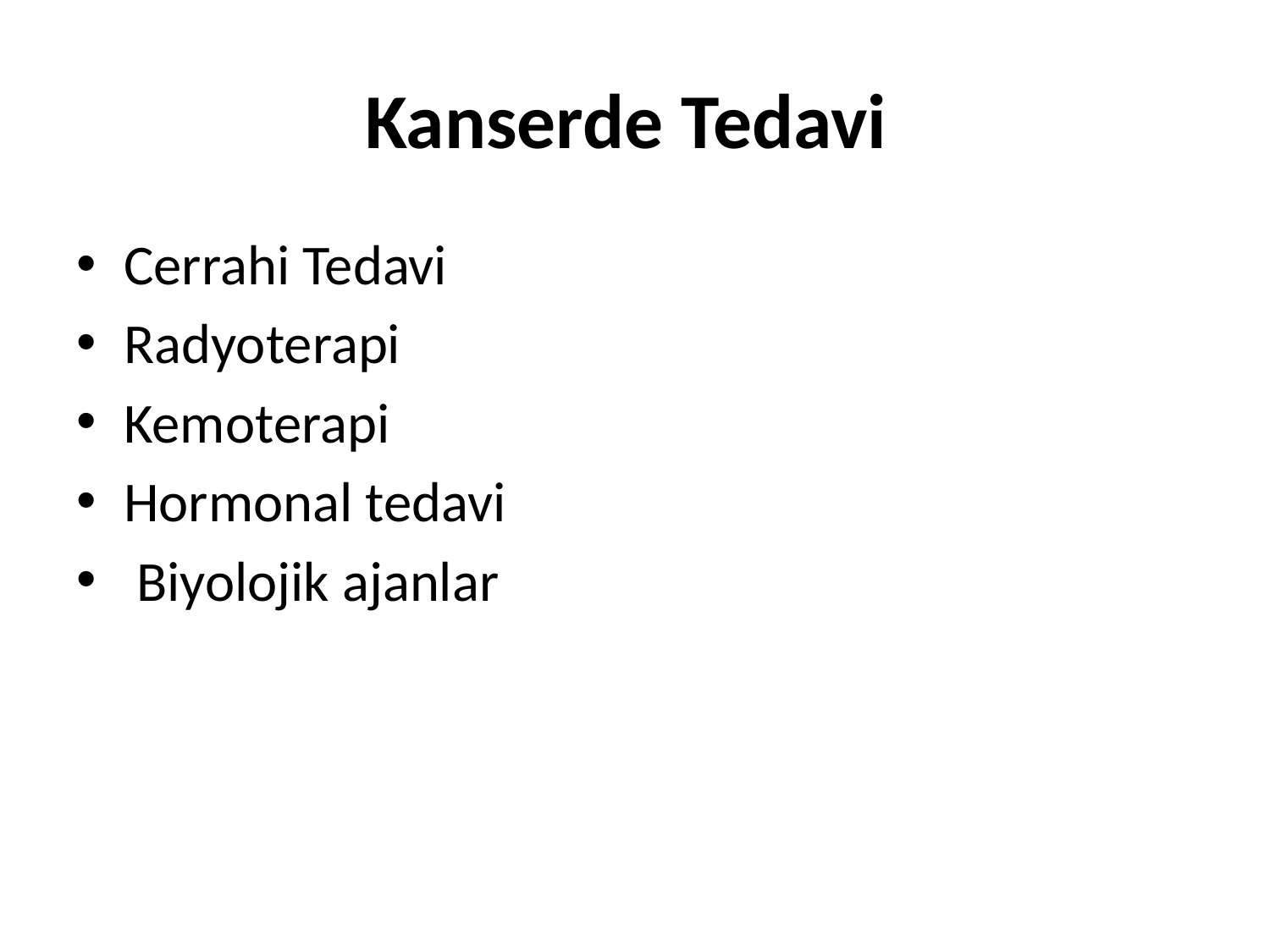

# Kanserde Tedavi
Cerrahi Tedavi
Radyoterapi
Kemoterapi
Hormonal tedavi
 Biyolojik ajanlar